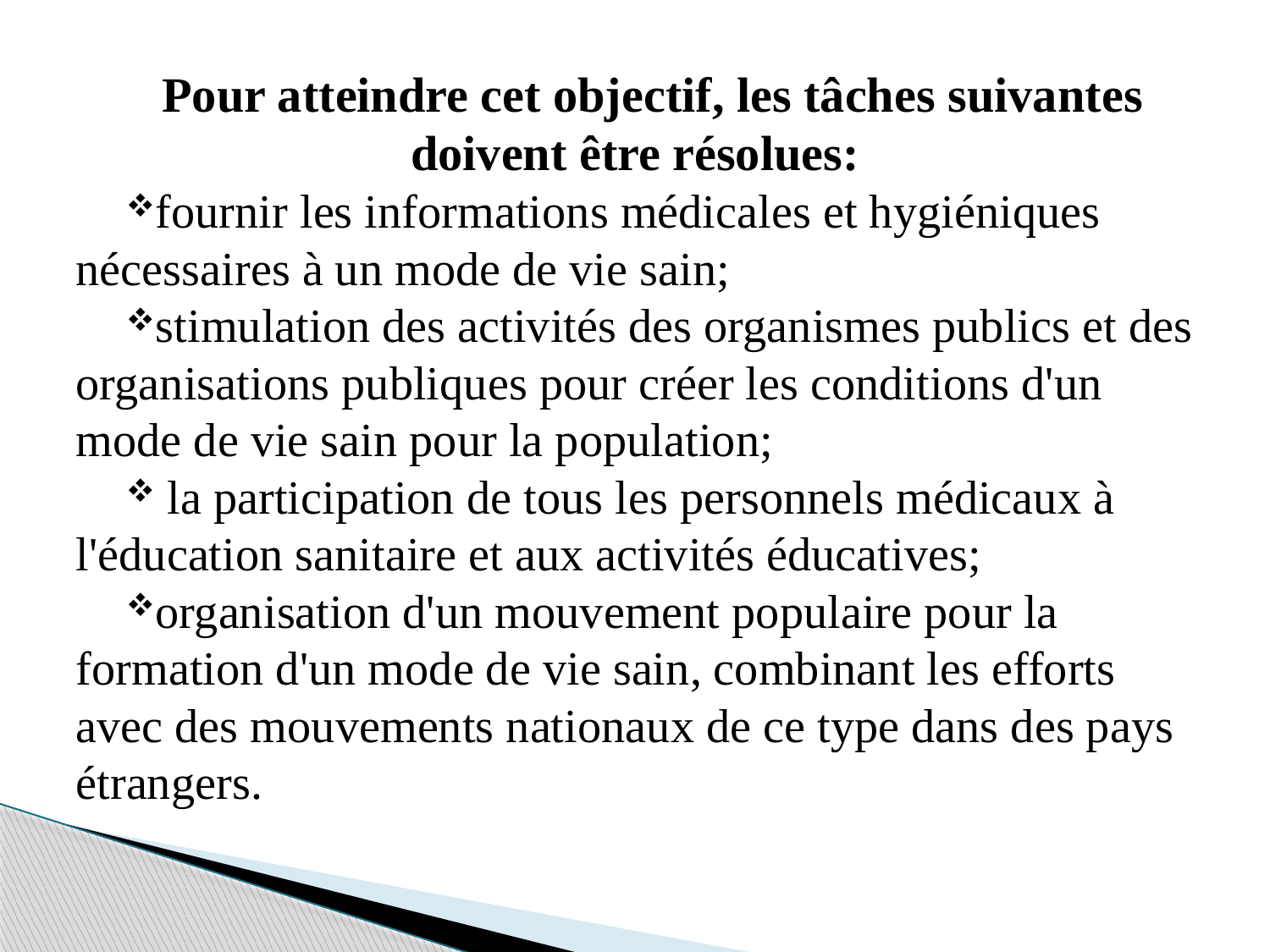

Pour atteindre cet objectif, les tâches suivantes doivent être résolues:
fournir les informations médicales et hygiéniques nécessaires à un mode de vie sain;
stimulation des activités des organismes publics et des organisations publiques pour créer les conditions d'un mode de vie sain pour la population;
 la participation de tous les personnels médicaux à l'éducation sanitaire et aux activités éducatives;
organisation d'un mouvement populaire pour la formation d'un mode de vie sain, combinant les efforts avec des mouvements nationaux de ce type dans des pays étrangers.